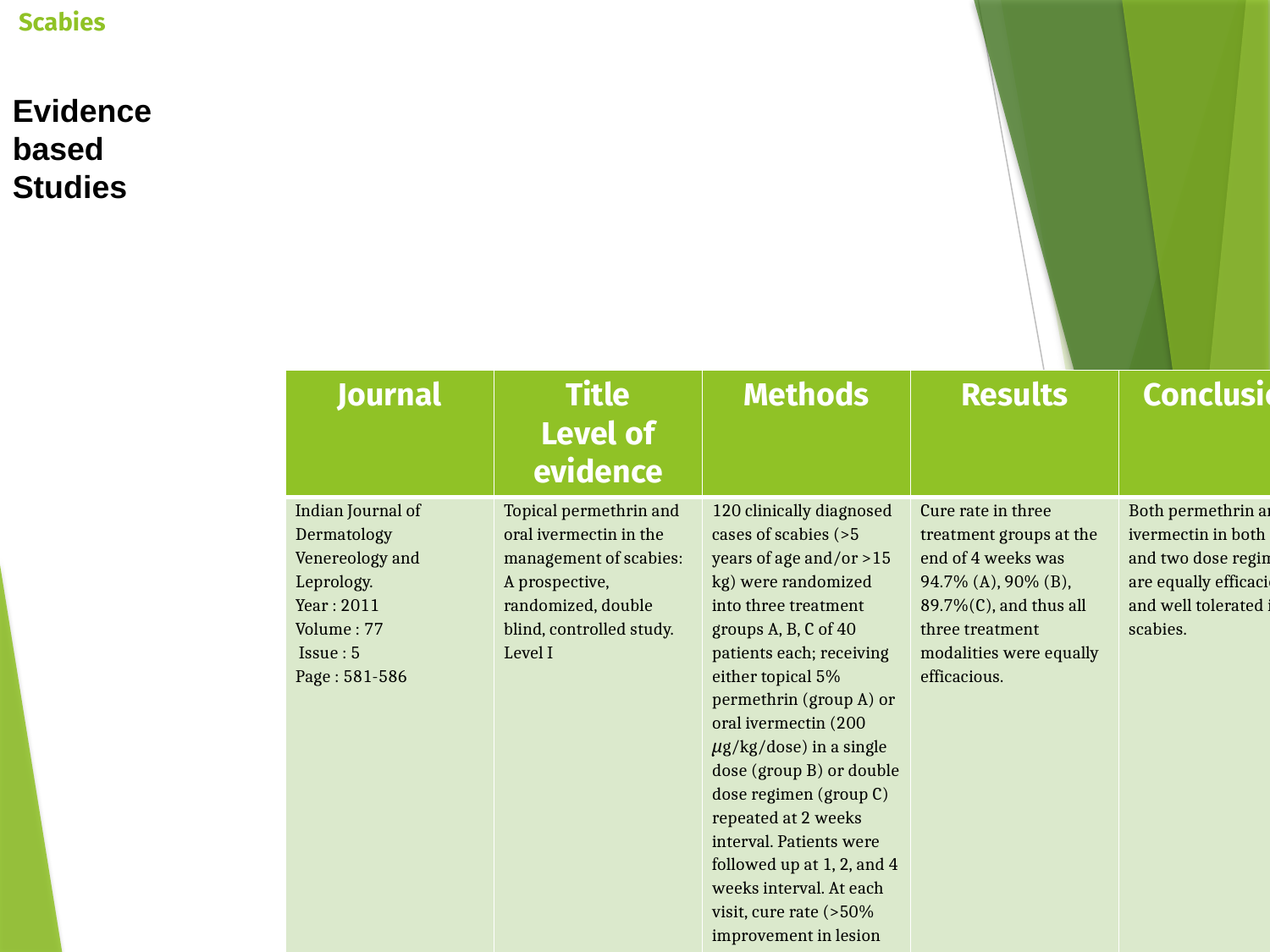

# Scabies
Evidence
based
Studies
| Journal | Title Level of evidence | Methods | Results | Conclusion |
| --- | --- | --- | --- | --- |
| Indian Journal of Dermatology Venereology and Leprology. Year : 2011  Volume : 77  Issue : 5  Page : 581-586 | Topical permethrin and oral ivermectin in the management of scabies: A prospective, randomized, double blind, controlled study. Level I | 120 clinically diagnosed cases of scabies (>5 years of age and/or >15 kg) were randomized into three treatment groups A, B, C of 40 patients each; receiving either topical 5% permethrin (group A) or oral ivermectin (200 μg/kg/dose) in a single dose (group B) or double dose regimen (group C) repeated at 2 weeks interval. Patients were followed up at 1, 2, and 4 weeks interval. At each visit, cure rate (>50% improvement in lesion count and pruritus and negative microscopy) was assessed and compared. | Cure rate in three treatment groups at the end of 4 weeks was 94.7% (A), 90% (B), 89.7%(C), and thus all three treatment modalities were equally efficacious. | Both permethrin and ivermectin in both single and two dose regimen are equally efficacious and well tolerated in scabies. |
| Journal of Infection (2005) 50 , 375–381 | Crusted scabies: clinical and immunological findings in seventy-eight patients and a review of the literature Level III | All patients requiring inpatient treatment for crusted scabies in the ‘top end’ of the northern territory of Australia over a 10 year period were prospectively identified. | More than half the patients with crusted scabies had identifiable immunosuppressive risk factors. Eosinophilia and elevated IgE levels occurred in 58% and 96% of patients, respectively, with median IgE levels 17 times the upper limit of normal. Seventeen percent had a history of leprosy but 42% had no identifiable risk factors. | Crusted scabies often occurs in patients with identifiable immuno- suppressive risk factors. In patients without such risk factors, it is possible that the crusted response to infection results from a tendency to preferentially mount a Th2 response. |